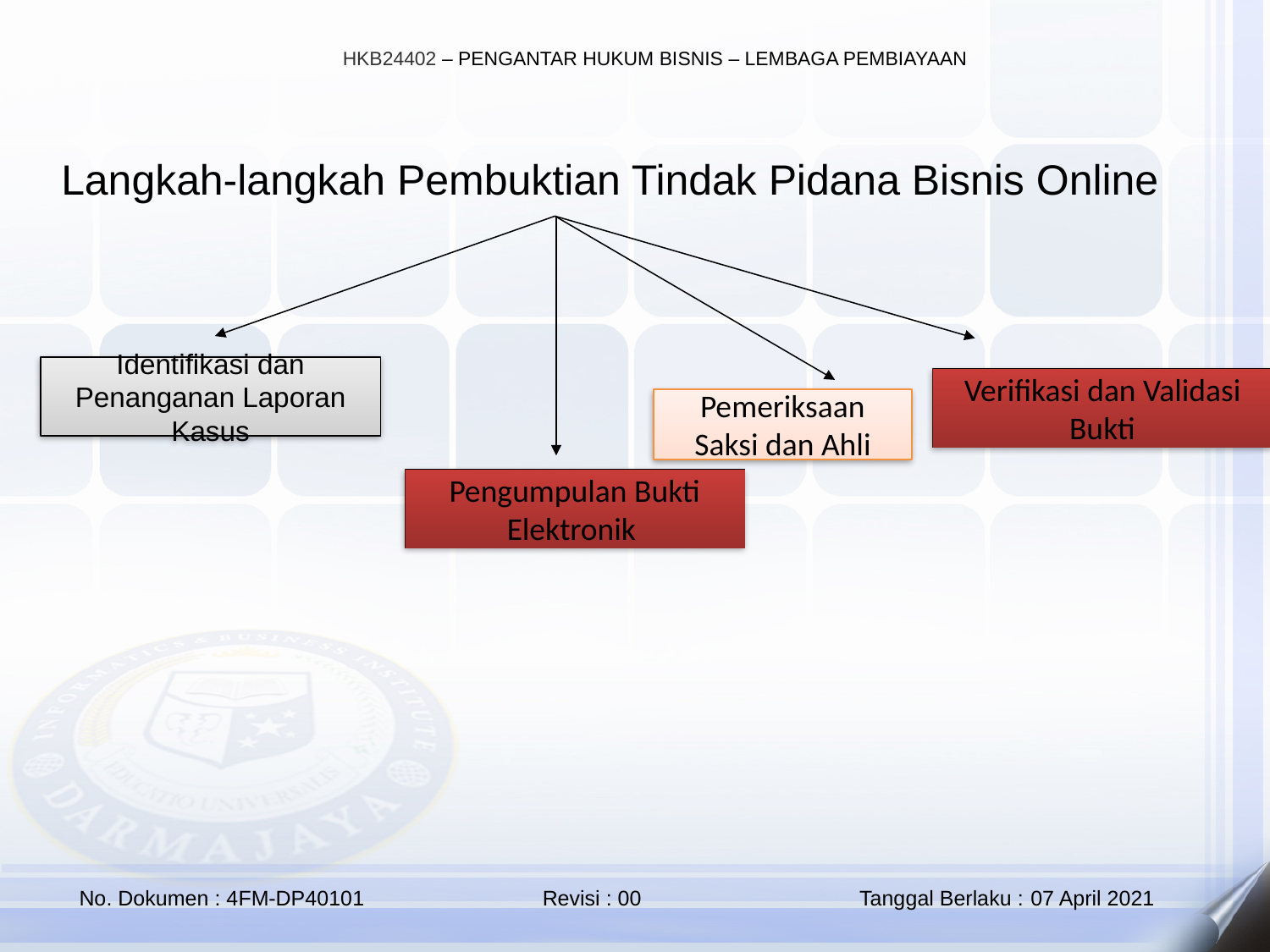

Langkah-langkah Pembuktian Tindak Pidana Bisnis Online
Identifikasi dan Penanganan Laporan Kasus
Verifikasi dan Validasi Bukti
Pemeriksaan Saksi dan Ahli
Pengumpulan Bukti Elektronik